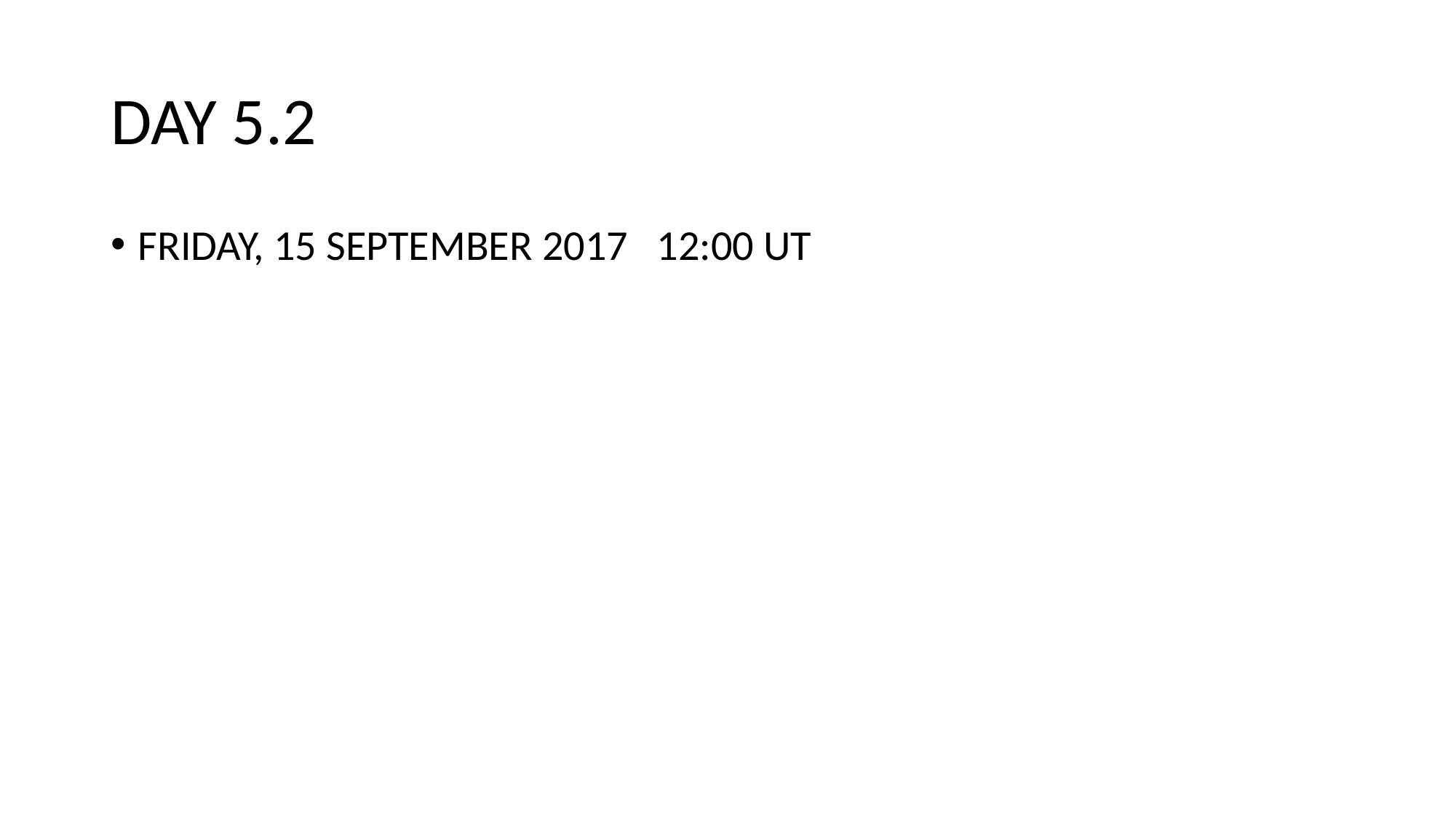

DAY 5.2
FRIDAY, 15 SEPTEMBER 2017   12:00 UT